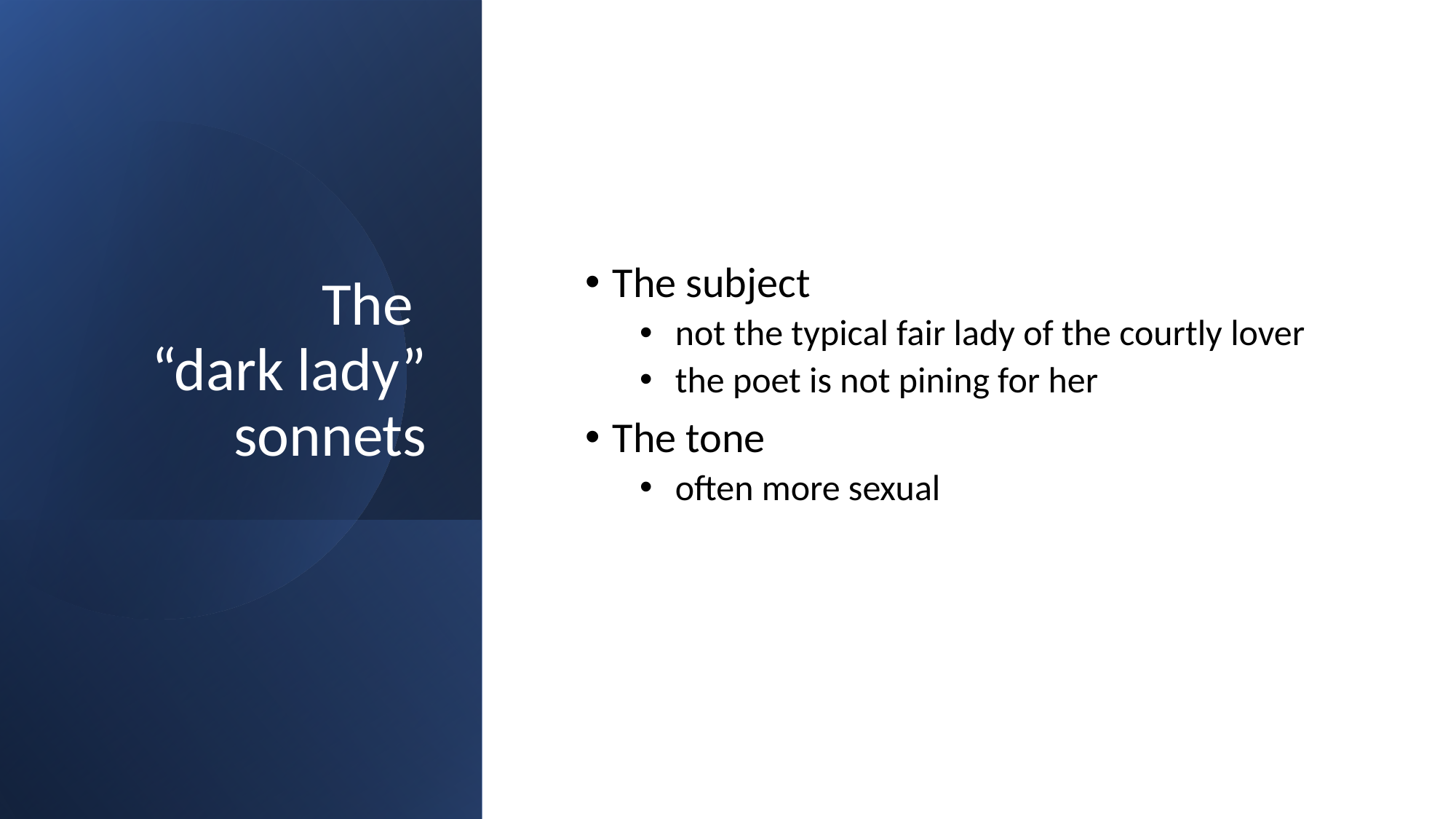

# The “dark lady” sonnets
The subject
 not the typical fair lady of the courtly lover
 the poet is not pining for her
The tone
 often more sexual